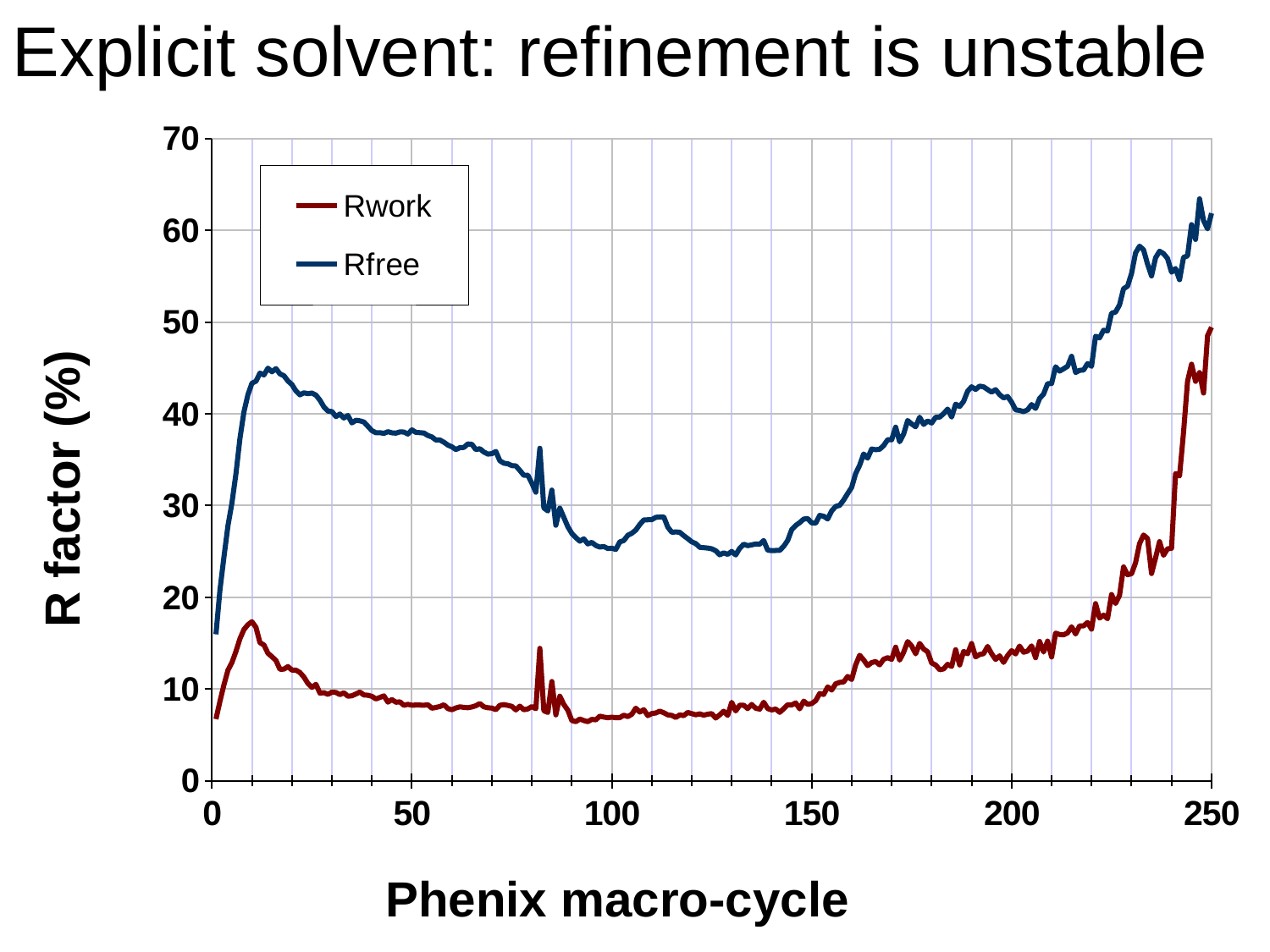

Explicit solvent: refinement is unstable

### Chart

| Category | Rwork | Rfree |
|---|---|---|
R factor (%)
Phenix macro-cycle